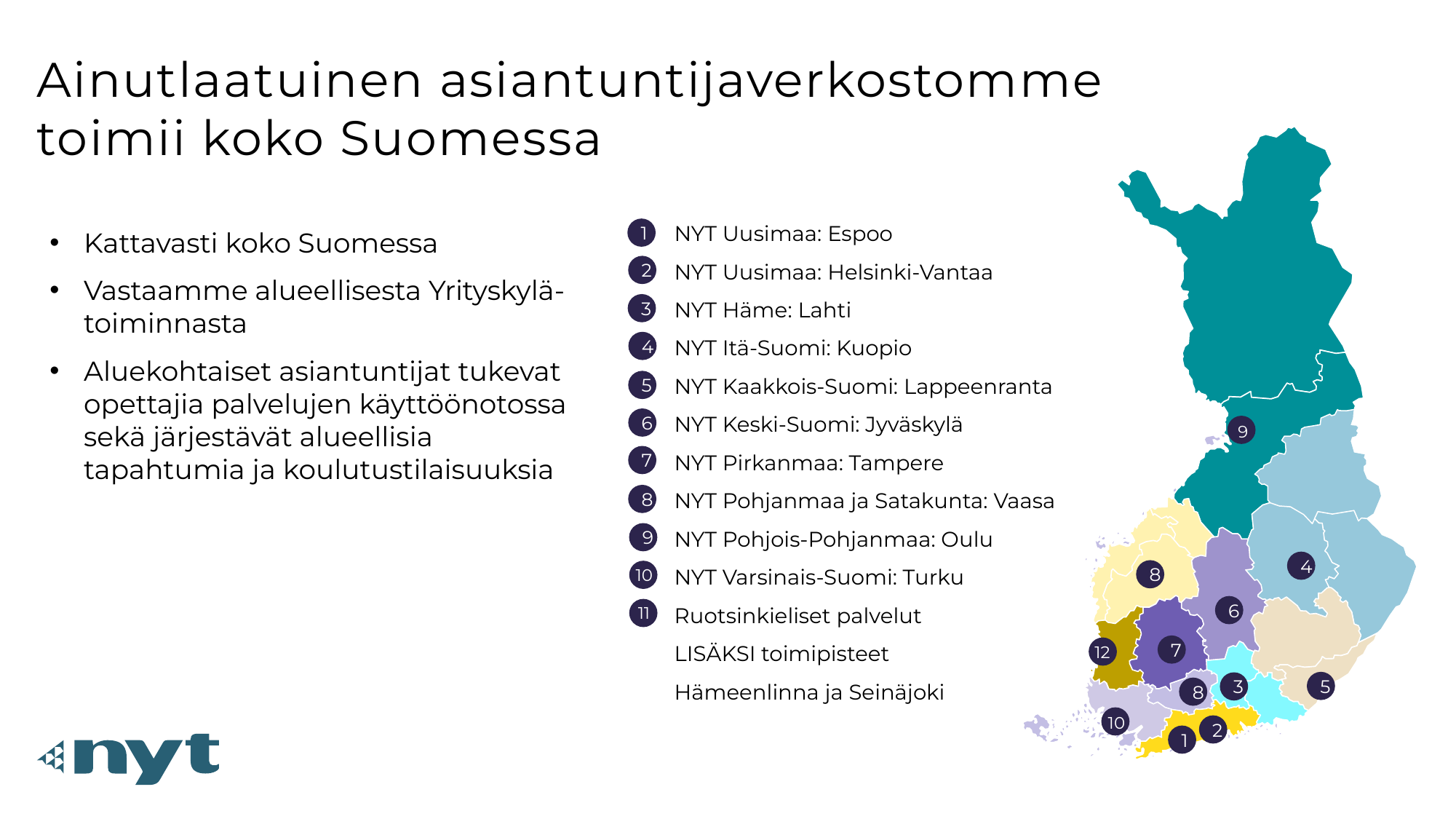

# Ainutlaatuinen asiantuntijaverkostomme toimii koko Suomessa

NYT Uusimaa: Espoo
NYT Uusimaa: Helsinki-Vantaa
NYT Häme: Lahti
NYT Itä-Suomi: Kuopio
NYT Kaakkois-Suomi: Lappeenranta NYT Keski-Suomi: Jyväskylä
NYT Pirkanmaa: Tampere
NYT Pohjanmaa ja Satakunta: Vaasa
NYT Pohjois-Pohjanmaa: Oulu
NYT Varsinais-Suomi: Turku
Ruotsinkieliset palvelut
LISÄKSI toimipisteet
Hämeenlinna ja Seinäjoki
1
2
3
4
5
6
7
8
9
10

11

Kattavasti koko Suomessa
Vastaamme alueellisesta Yrityskylä-toiminnasta
Aluekohtaiset asiantuntijat tukevat opettajia palvelujen käyttöönotossa sekä järjestävät alueellisia tapahtumia ja koulutustilaisuuksia

9

4
8
6
7
12

5
3
8
10

2
1